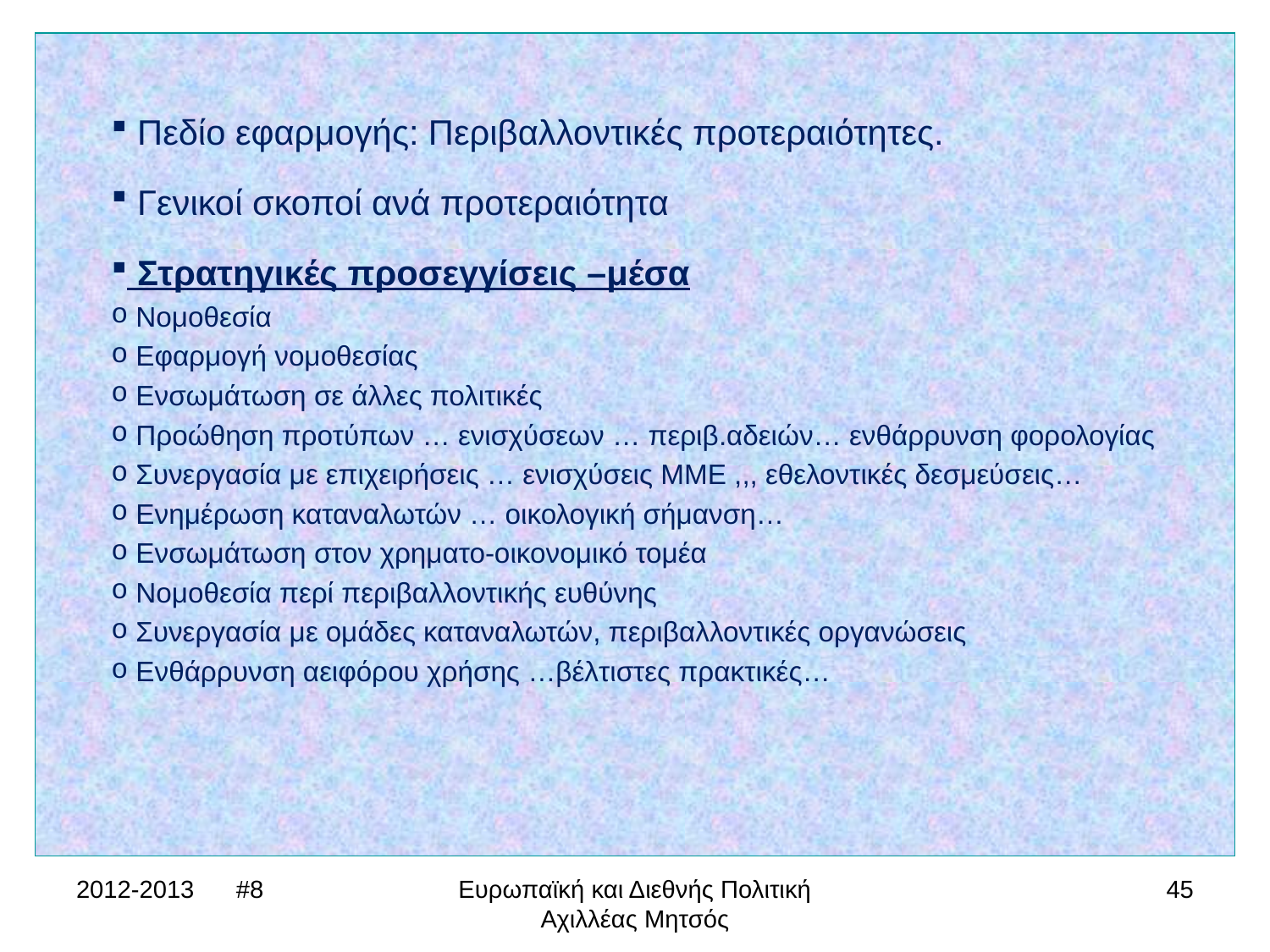

Πεδίο εφαρμογής: Περιβαλλοντικές προτεραιότητες.
 Γενικοί σκοποί ανά προτεραιότητα
 Στρατηγικές προσεγγίσεις –μέσα
 Νομοθεσία
 Εφαρμογή νομοθεσίας
 Ενσωμάτωση σε άλλες πολιτικές
 Προώθηση προτύπων … ενισχύσεων … περιβ.αδειών… ενθάρρυνση φορολογίας
 Συνεργασία με επιχειρήσεις … ενισχύσεις ΜΜΕ ,,, εθελοντικές δεσμεύσεις…
 Ενημέρωση καταναλωτών … οικολογική σήμανση…
 Ενσωμάτωση στον χρηματο-οικονομικό τομέα
 Νομοθεσία περί περιβαλλοντικής ευθύνης
 Συνεργασία με ομάδες καταναλωτών, περιβαλλοντικές οργανώσεις
 Ενθάρρυνση αειφόρου χρήσης …βέλτιστες πρακτικές…

2012-2013      #8
Ευρωπαϊκή και Διεθνής Πολιτική Αχιλλέας Μητσός
45